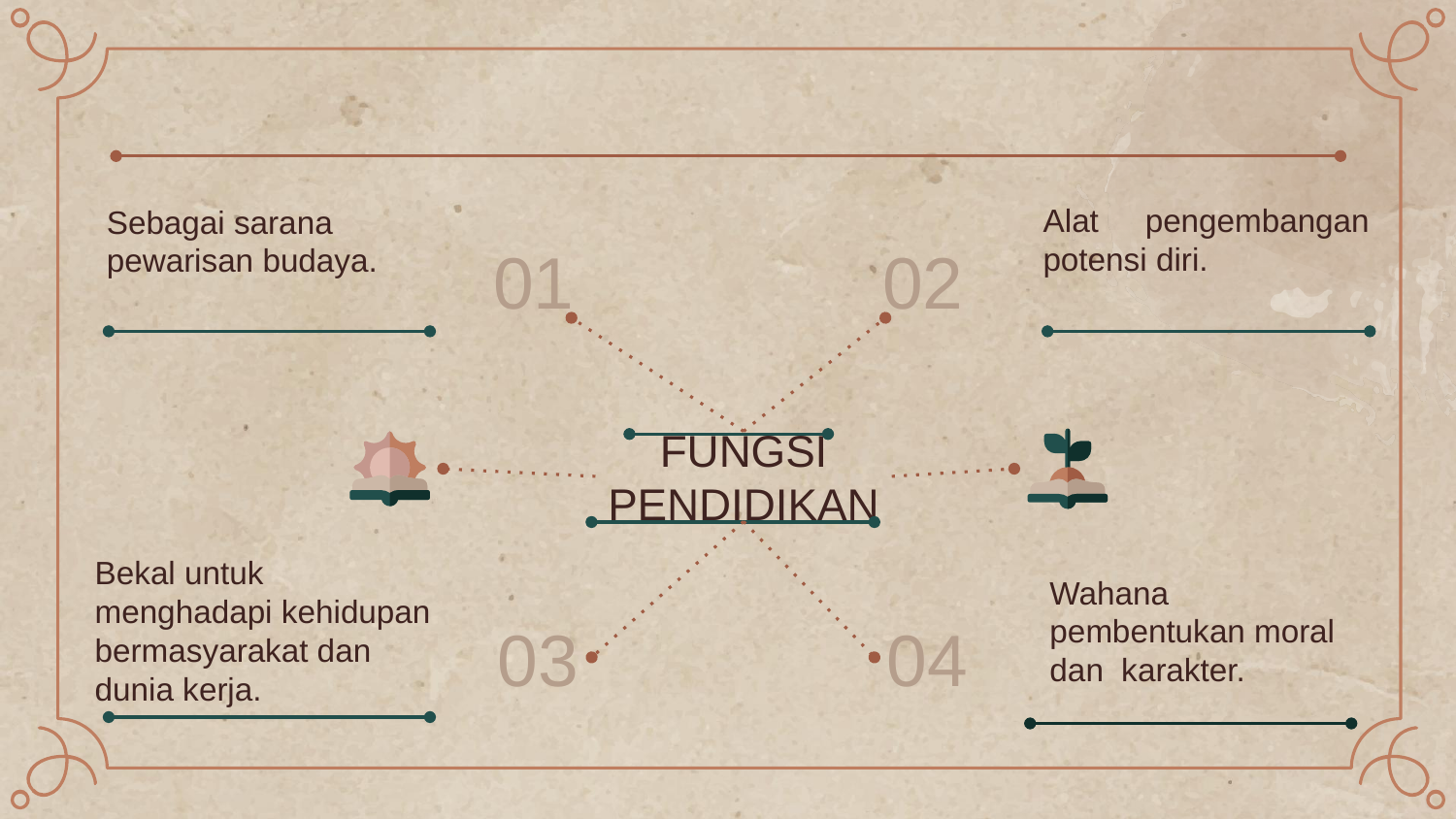

Sebagai sarana pewarisan budaya.
Alat pengembangan potensi diri.

02
01

FUNGSI PENDIDIKAN
Wahana pembentukan moral dan  karakter.
Bekal untuk menghadapi kehidupan bermasyarakat dan dunia kerja.

03
04